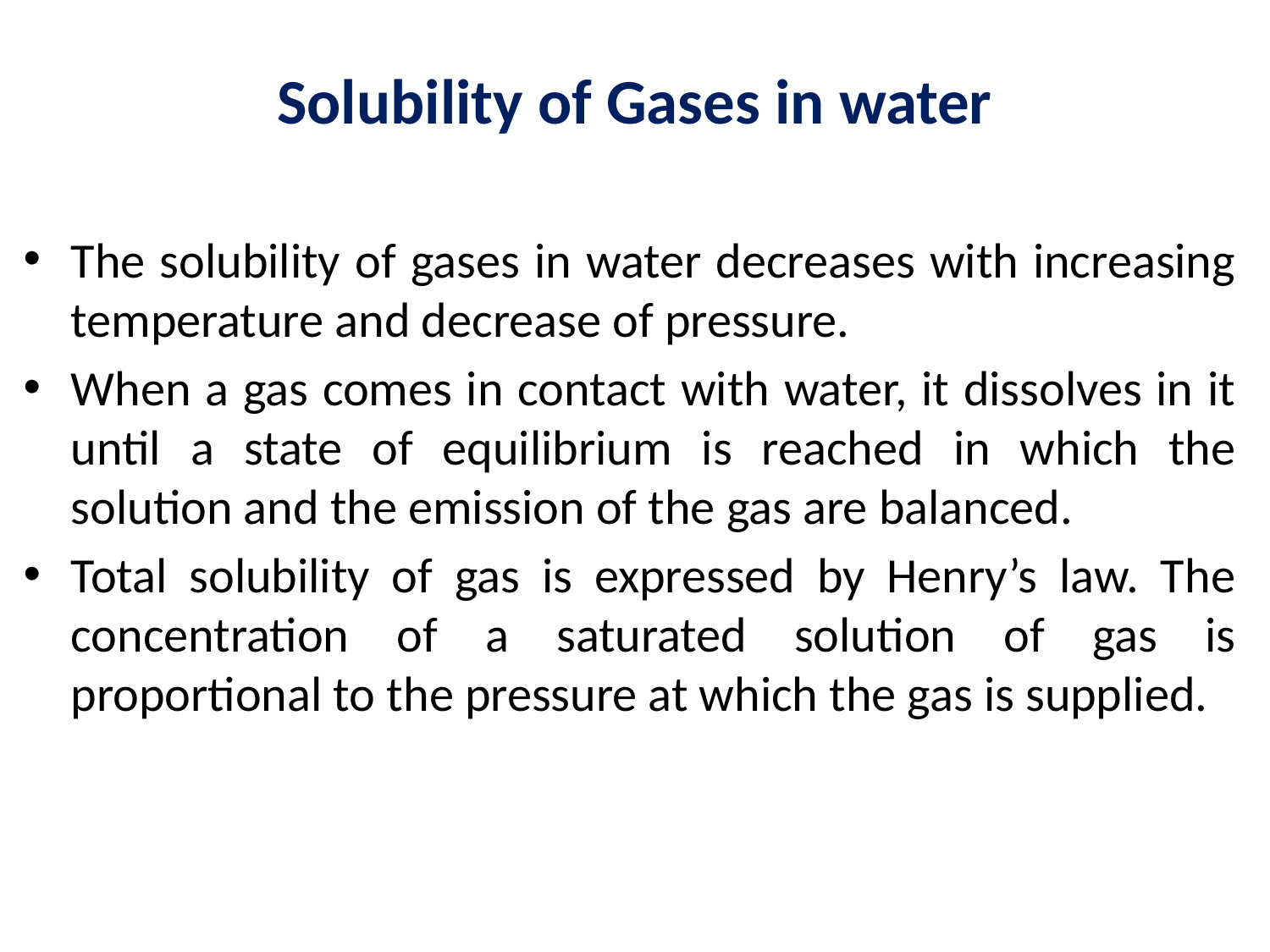

# Solubility of Gases in water
The solubility of gases in water decreases with increasing temperature and decrease of pressure.
When a gas comes in contact with water, it dissolves in it until a state of equilibrium is reached in which the solution and the emission of the gas are balanced.
Total solubility of gas is expressed by Henry’s law. The concentration of a saturated solution of gas is proportional to the pressure at which the gas is supplied.